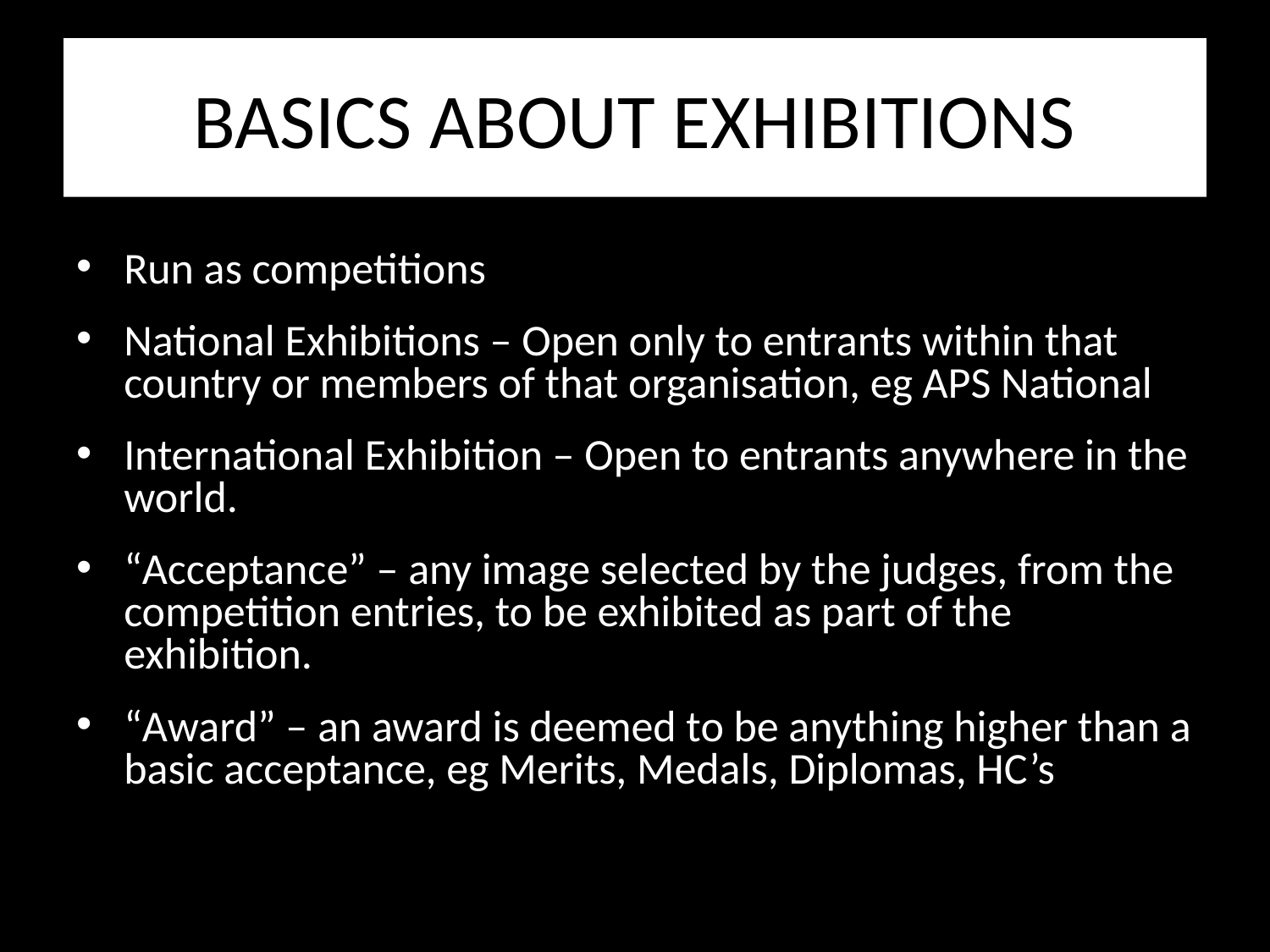

# BASICS ABOUT EXHIBITIONS
Run as competitions
National Exhibitions – Open only to entrants within that country or members of that organisation, eg APS National
International Exhibition – Open to entrants anywhere in the world.
“Acceptance” – any image selected by the judges, from the competition entries, to be exhibited as part of the exhibition.
“Award” – an award is deemed to be anything higher than a basic acceptance, eg Merits, Medals, Diplomas, HC’s